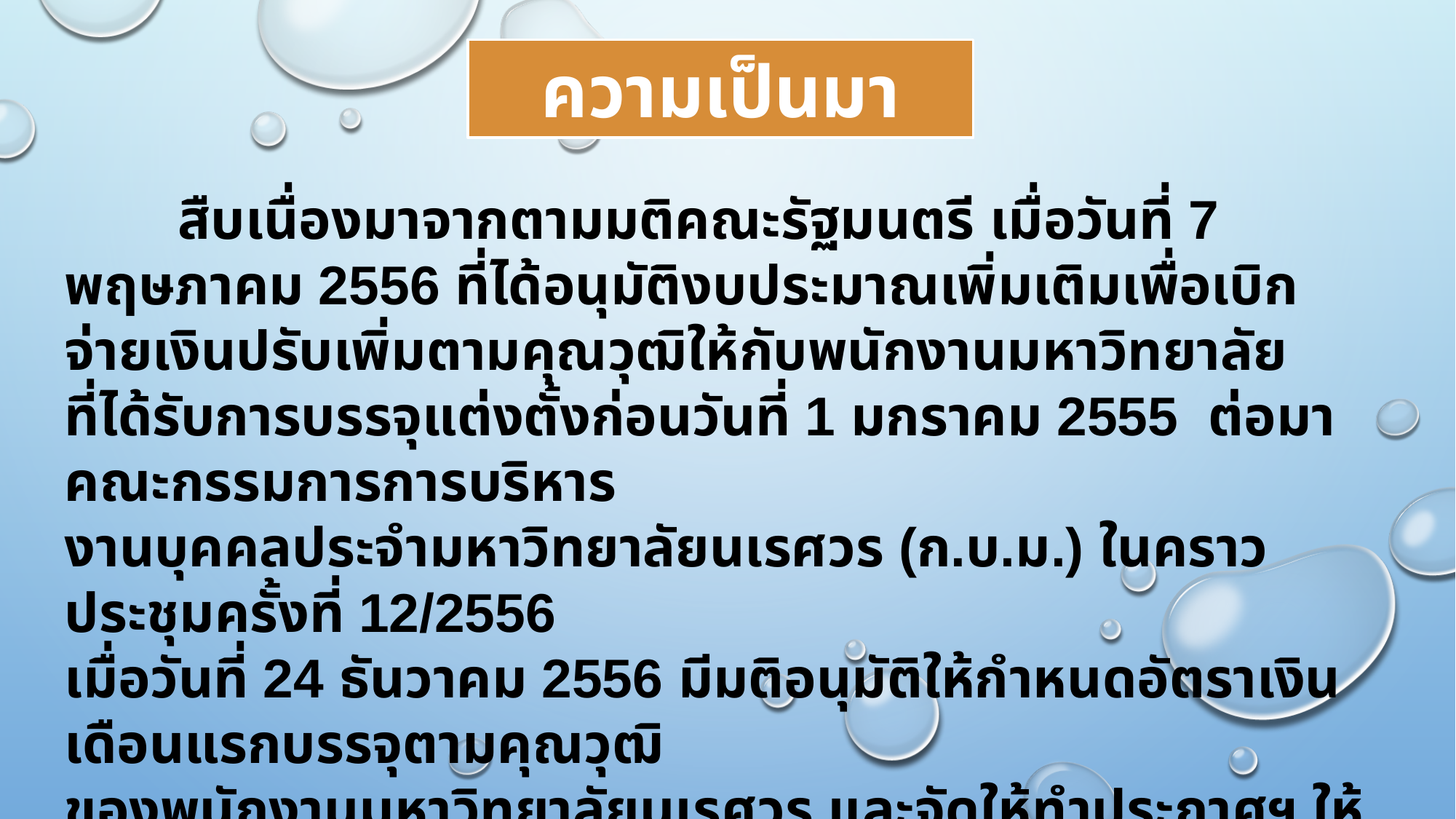

ความเป็นมา
        สืบเนื่องมาจากตามมติคณะรัฐมนตรี เมื่อวันที่ 7 พฤษภาคม 2556 ที่ได้อนุมัติงบประมาณเพิ่มเติมเพื่อเบิกจ่ายเงินปรับเพิ่มตามคุณวุฒิให้กับพนักงานมหาวิทยาลัย
ที่ได้รับการบรรจุแต่งตั้งก่อนวันที่ 1 มกราคม 2555  ต่อมาคณะกรรมการการบริหาร
งานบุคคลประจำมหาวิทยาลัยนเรศวร (ก.บ.ม.) ในคราวประชุมครั้งที่ 12/2556
เมื่อวันที่ 24 ธันวาคม 2556 มีมติอนุมัติให้กำหนดอัตราเงินเดือนแรกบรรจุตามคุณวุฒิ
ของพนักงานมหาวิทยาลัยนเรศวร และจัดให้ทำประกาศฯ ให้สอดคล้องตาม
มติคณะรัฐมนตรีดังกล่าว

#